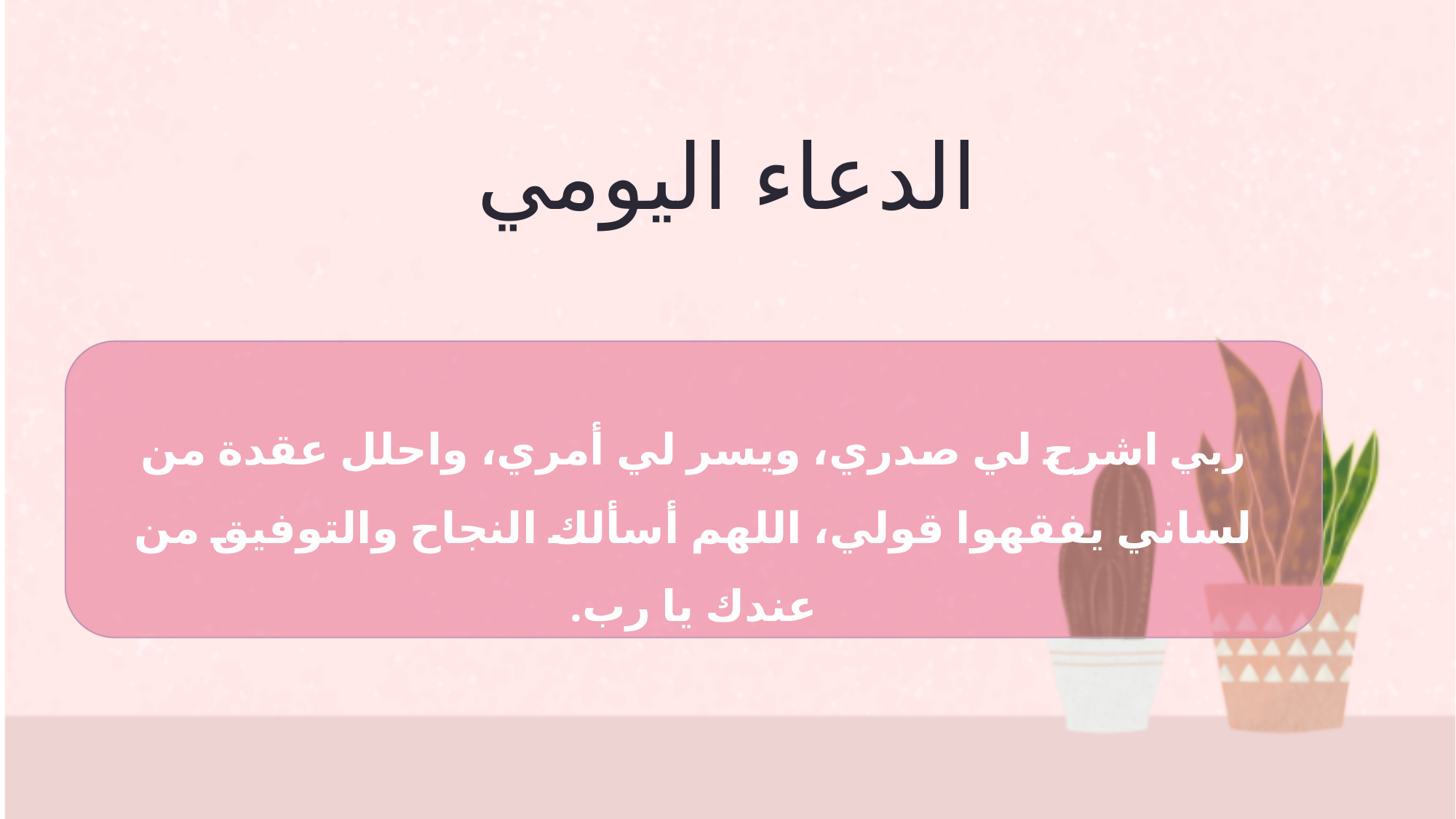

# الدعاء اليومي

ربي اشرح لي صدري، ويسر لي أمري، واحلل عقدة من لساني يفقهوا قولي، اللهم أسألك النجاح والتوفيق من عندك يا رب.